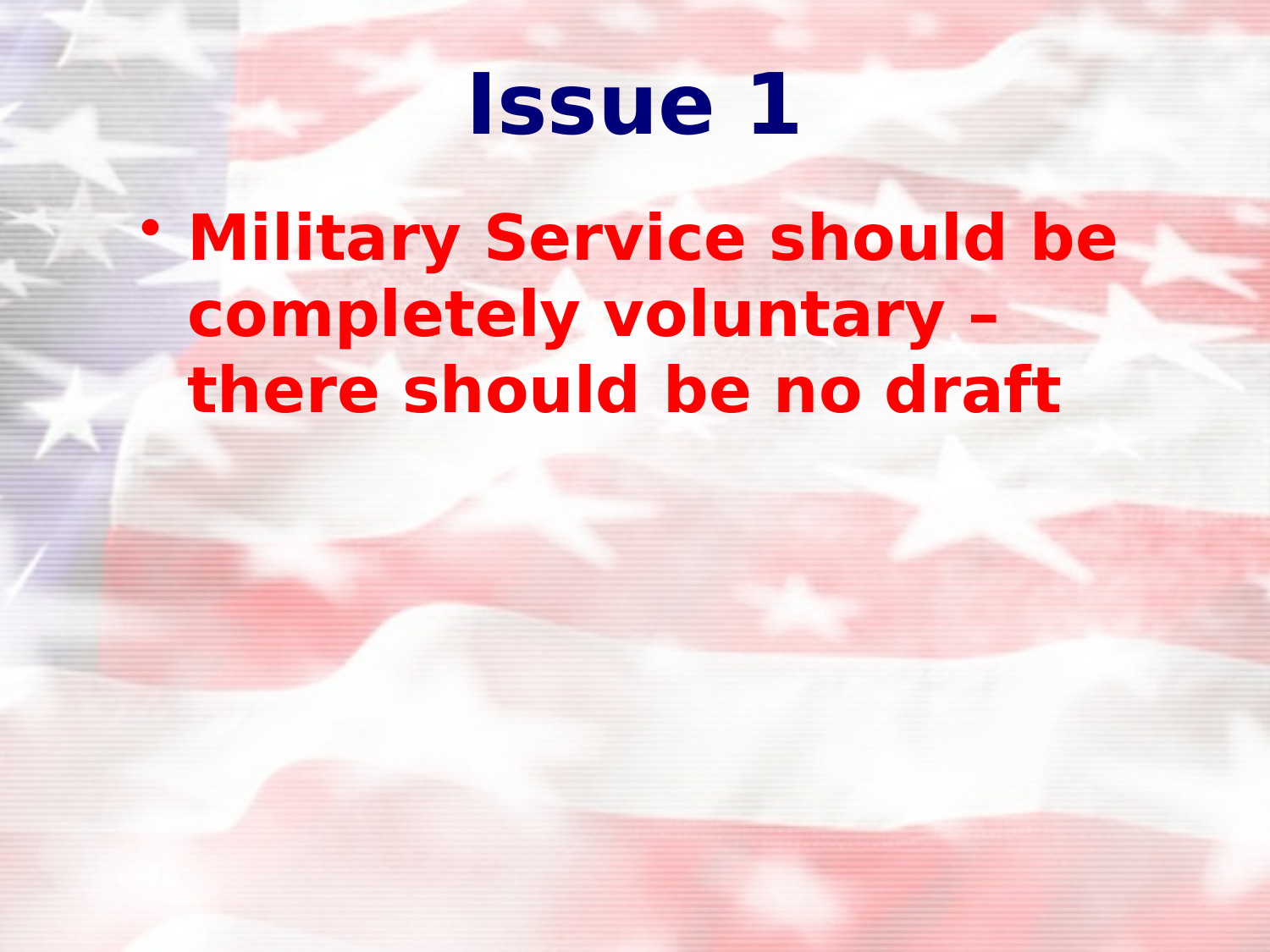

# Issue 1
Military Service should be completely voluntary – there should be no draft